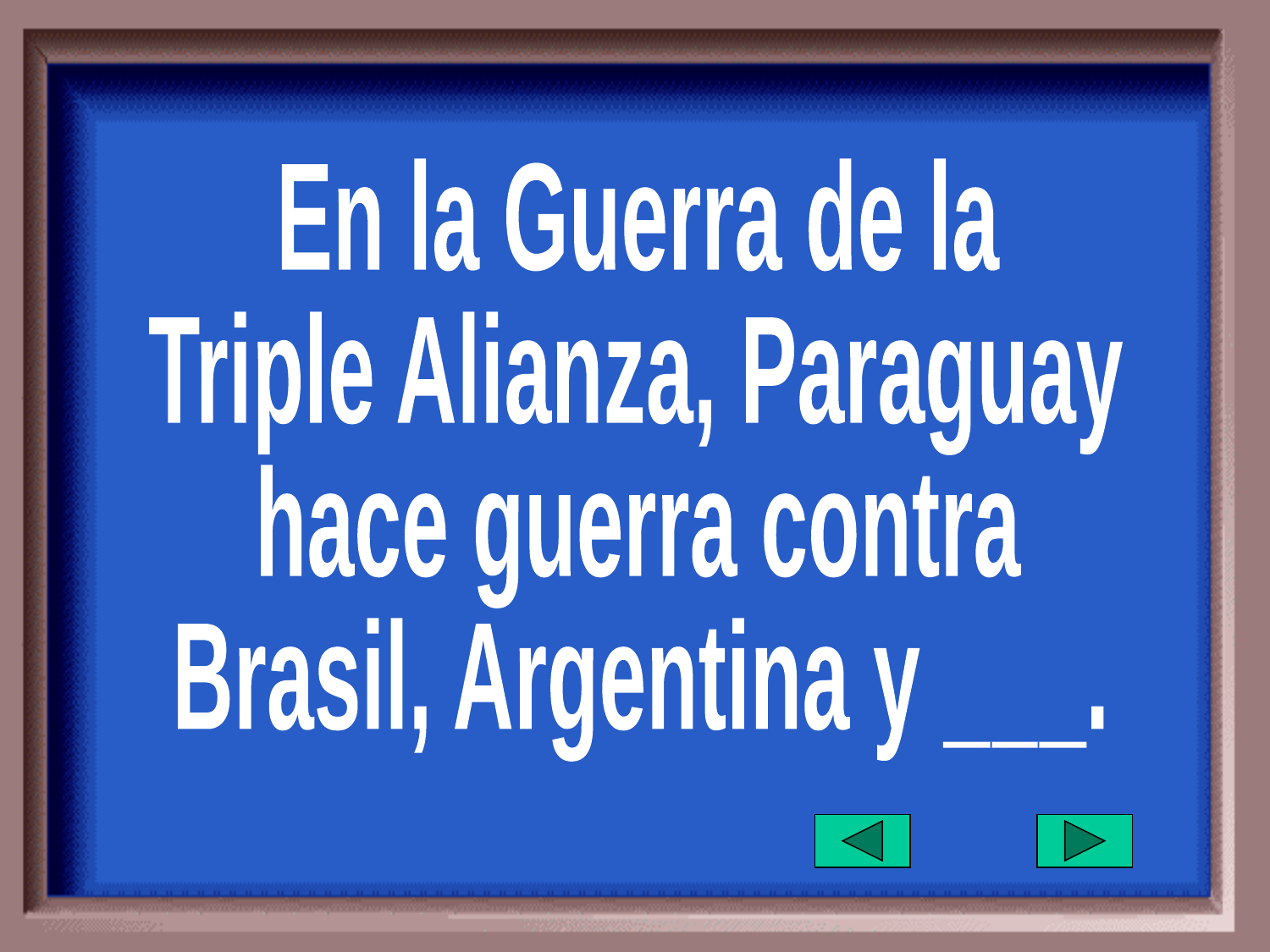

En la Guerra de la
Triple Alianza, Paraguay
hace guerra contra
Brasil, Argentina y ___.